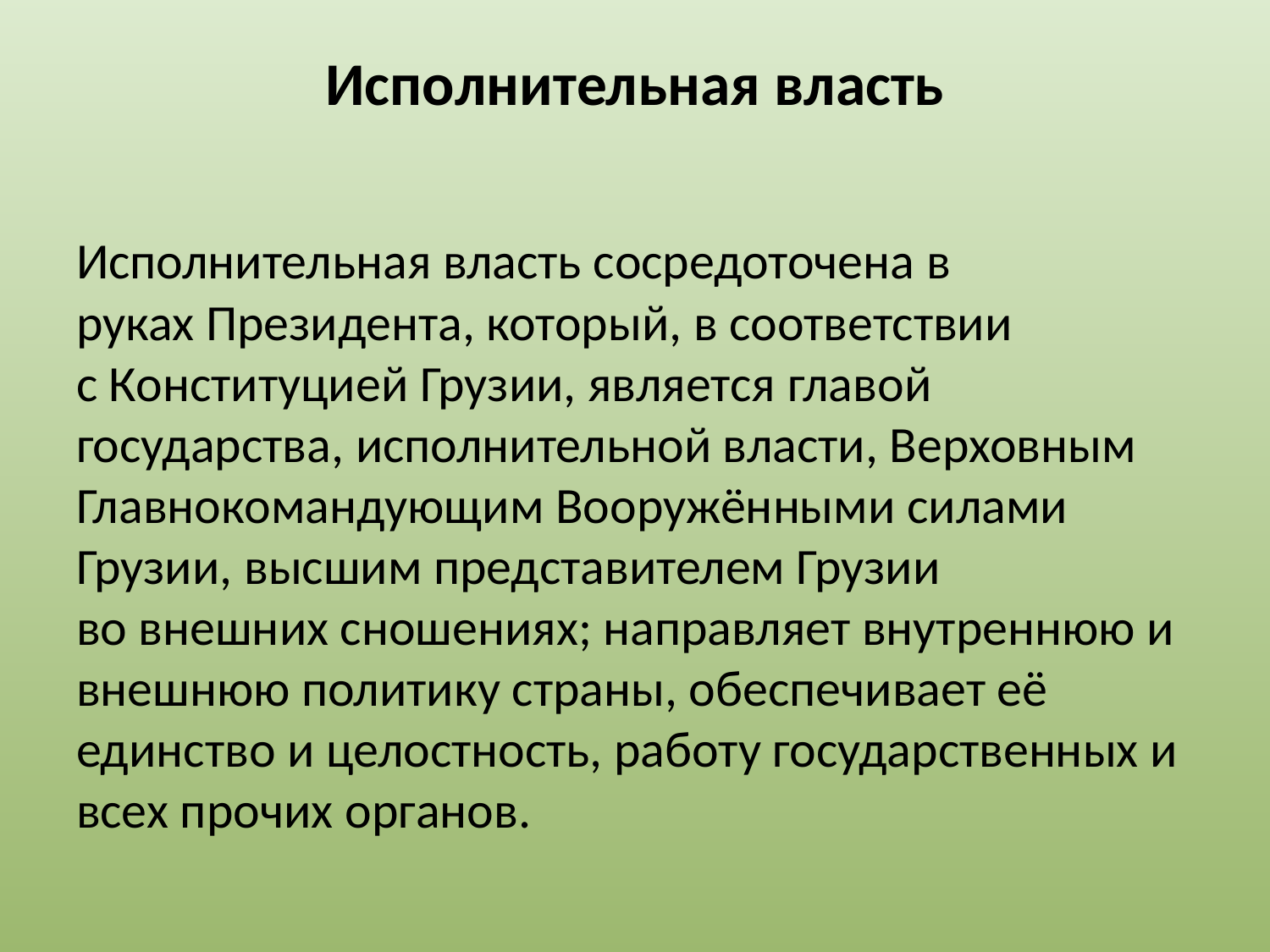

# Исполнительная власть
Исполнительная власть сосредоточена в руках Президента, который, в соответствии с Конституцией Грузии, является главой государства, исполнительной власти, Верховным Главнокомандующим Вооружёнными силами Грузии, высшим представителем Грузии во внешних сношениях; направляет внутреннюю и внешнюю политику страны, обеспечивает её единство и целостность, работу государственных и всех прочих органов.